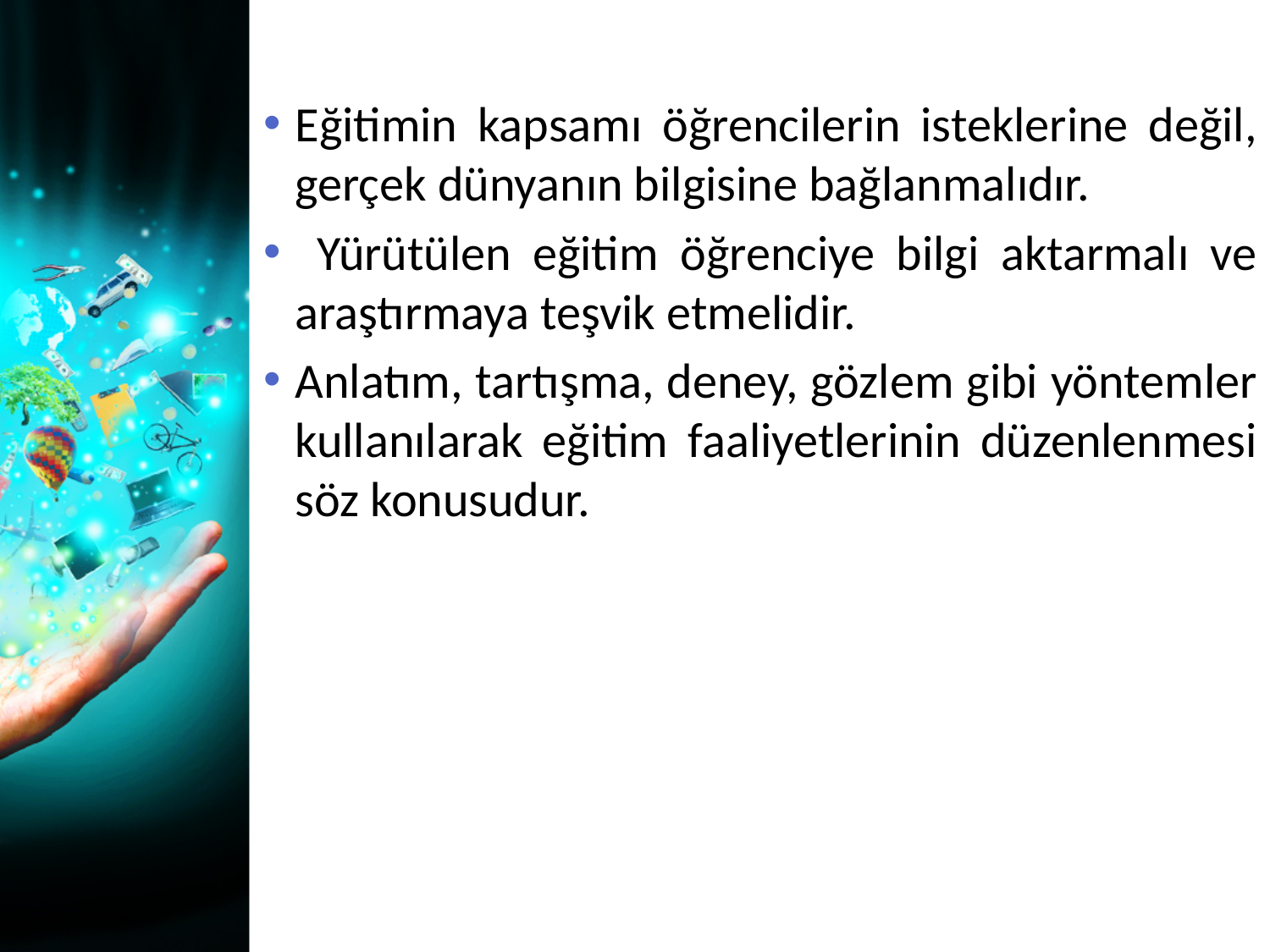

Eğitimin kapsamı öğrencilerin isteklerine değil, gerçek dünyanın bilgisine bağlanmalıdır.
 Yürütülen eğitim öğrenciye bilgi aktarmalı ve araştırmaya teşvik etmelidir.
Anlatım, tartışma, deney, gözlem gibi yöntemler kullanılarak eğitim faaliyetlerinin düzenlenmesi söz konusudur.